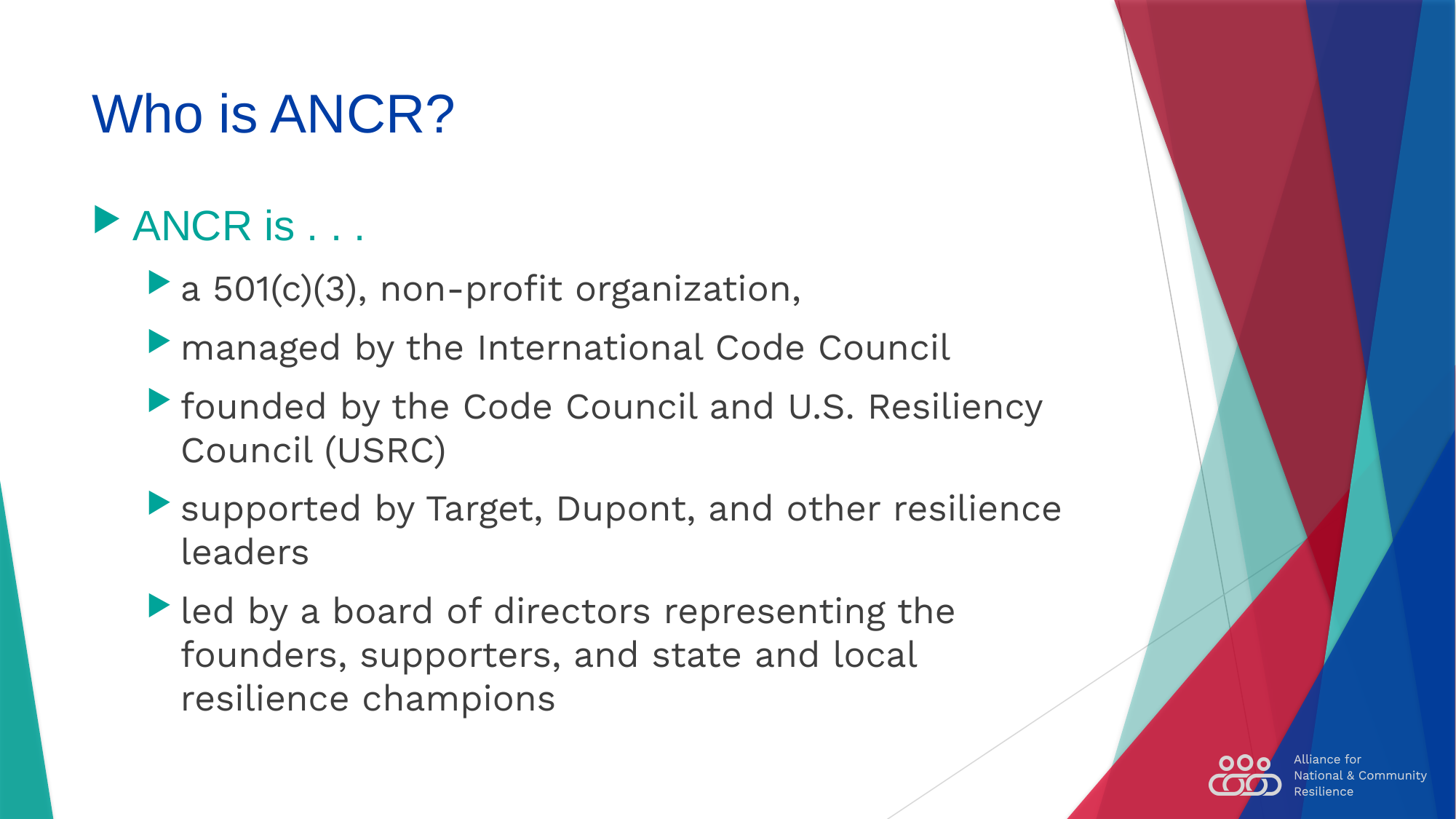

# Who is ANCR?
ANCR is . . .
a 501(c)(3), non-profit organization,
managed by the International Code Council
founded by the Code Council and U.S. Resiliency Council (USRC)
supported by Target, Dupont, and other resilience leaders
led by a board of directors representing the founders, supporters, and state and local resilience champions